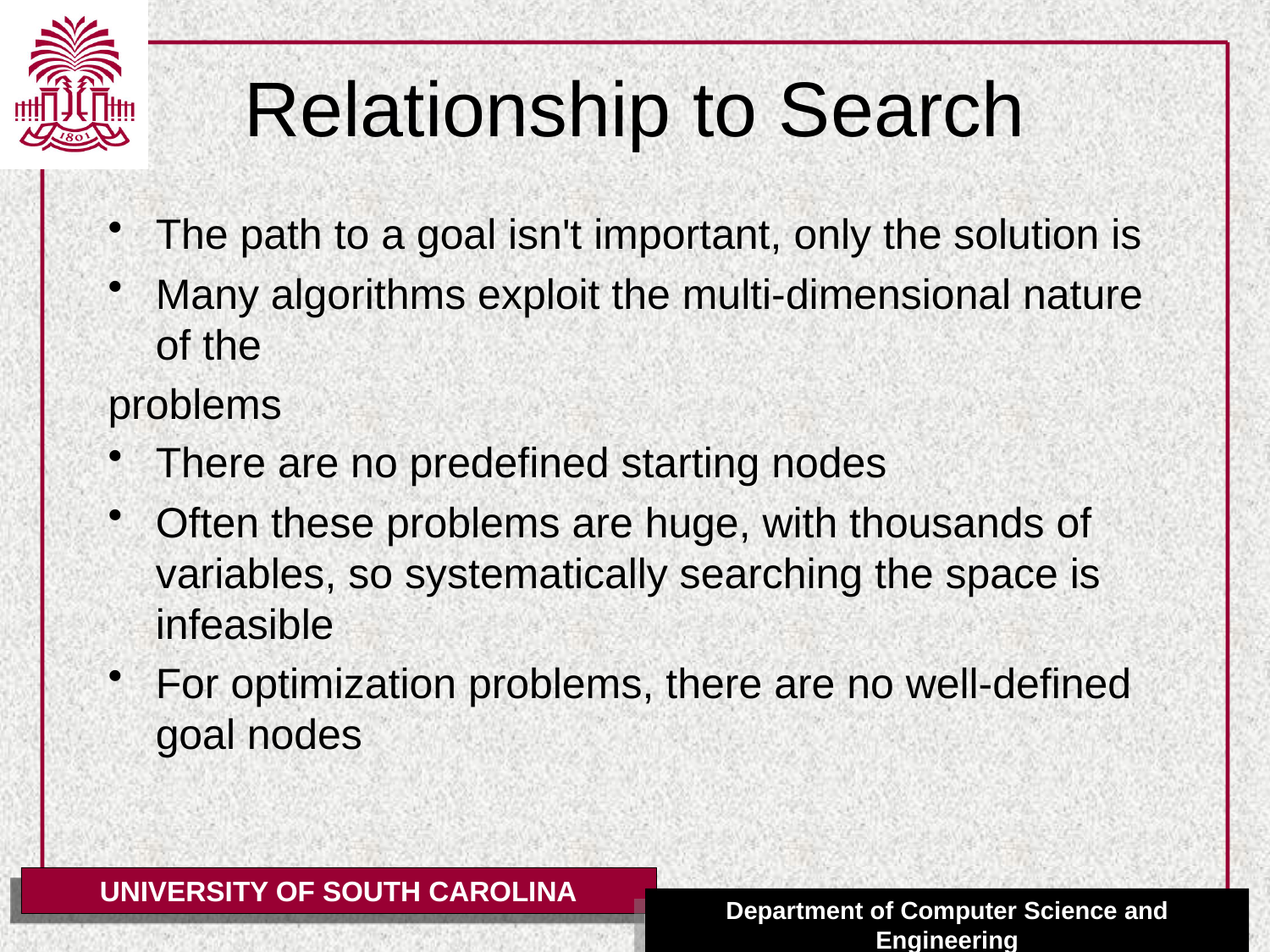

# Relationship to Search
The path to a goal isn't important, only the solution is
Many algorithms exploit the multi-dimensional nature of the
problems
There are no predefined starting nodes
Often these problems are huge, with thousands of variables, so systematically searching the space is infeasible
For optimization problems, there are no well-defined goal nodes